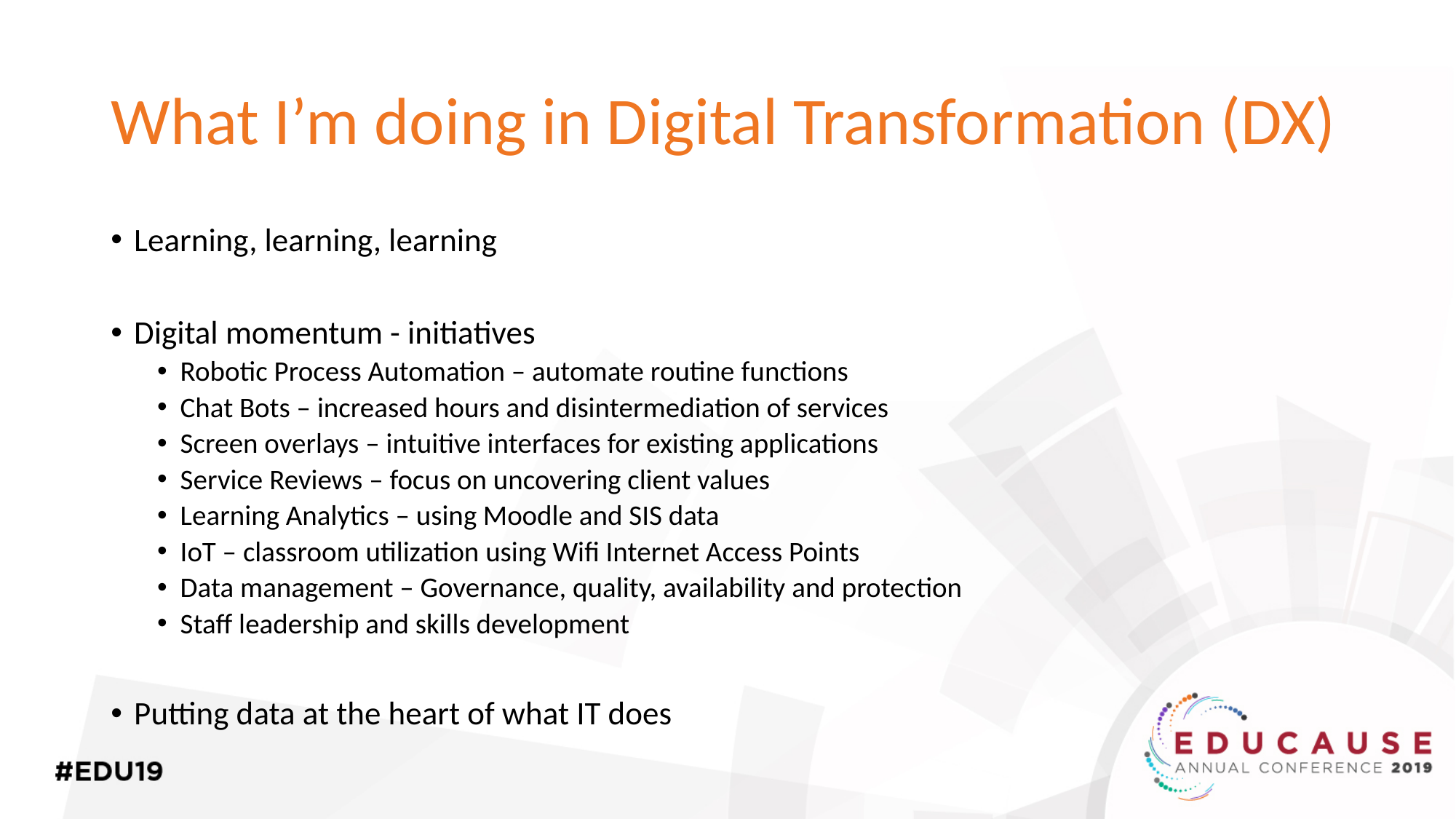

# What I’m doing in Digital Transformation (DX)
Learning, learning, learning

Digital momentum - initiatives
Robotic Process Automation – automate routine functions
Chat Bots – increased hours and disintermediation of services
Screen overlays – intuitive interfaces for existing applications
Service Reviews – focus on uncovering client values
Learning Analytics – using Moodle and SIS data
IoT – classroom utilization using Wifi Internet Access Points
Data management – Governance, quality, availability and protection
Staff leadership and skills development

Putting data at the heart of what IT does